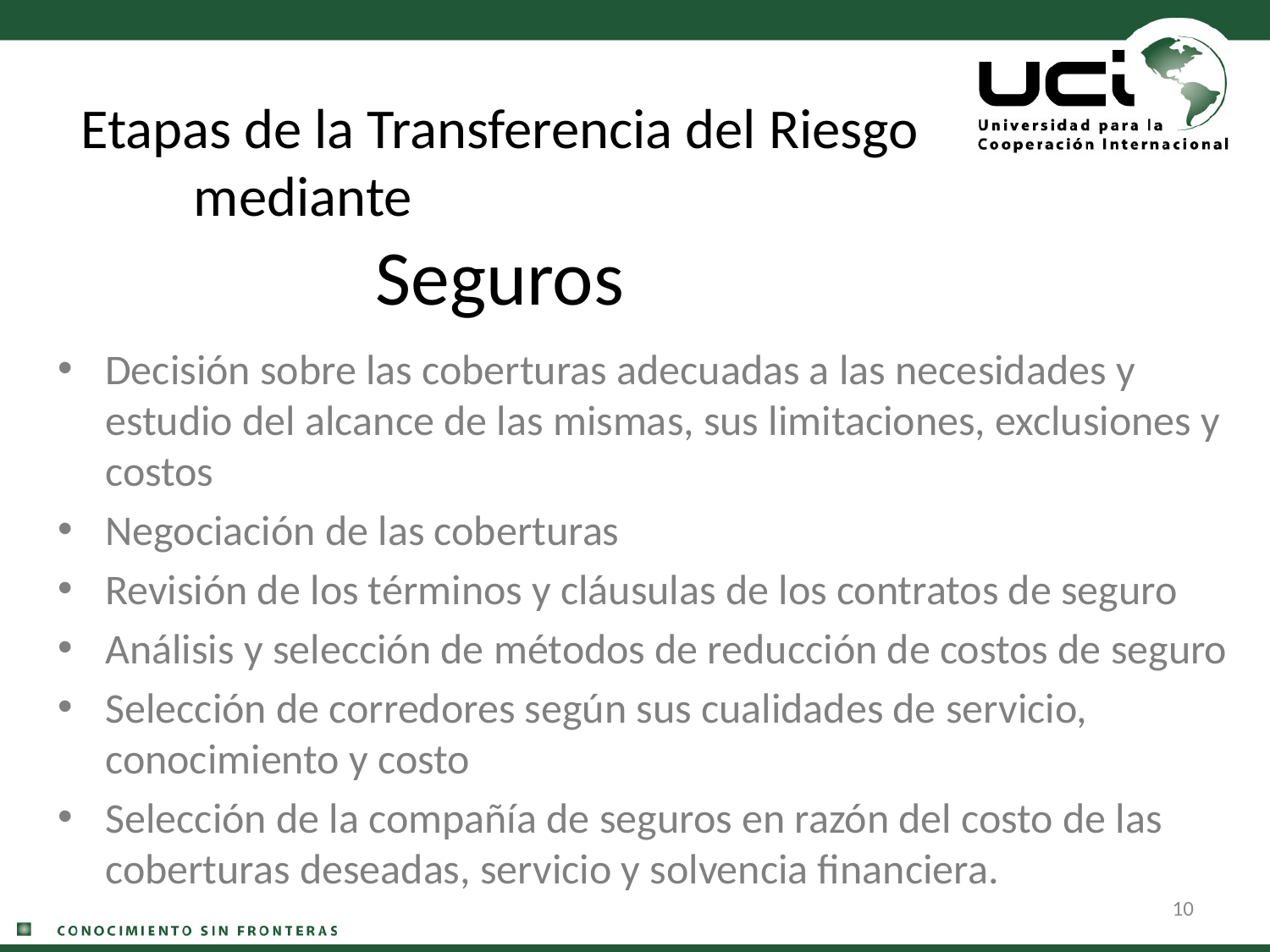

# Etapas de la Transferencia del Riesgo mediante                                Seguros
Decisión sobre las coberturas adecuadas a las necesidades y estudio del alcance de las mismas, sus limitaciones, exclusiones y costos
Negociación de las coberturas
Revisión de los términos y cláusulas de los contratos de seguro
Análisis y selección de métodos de reducción de costos de seguro
Selección de corredores según sus cualidades de servicio, conocimiento y costo
Selección de la compañía de seguros en razón del costo de las coberturas deseadas, servicio y solvencia financiera.
10